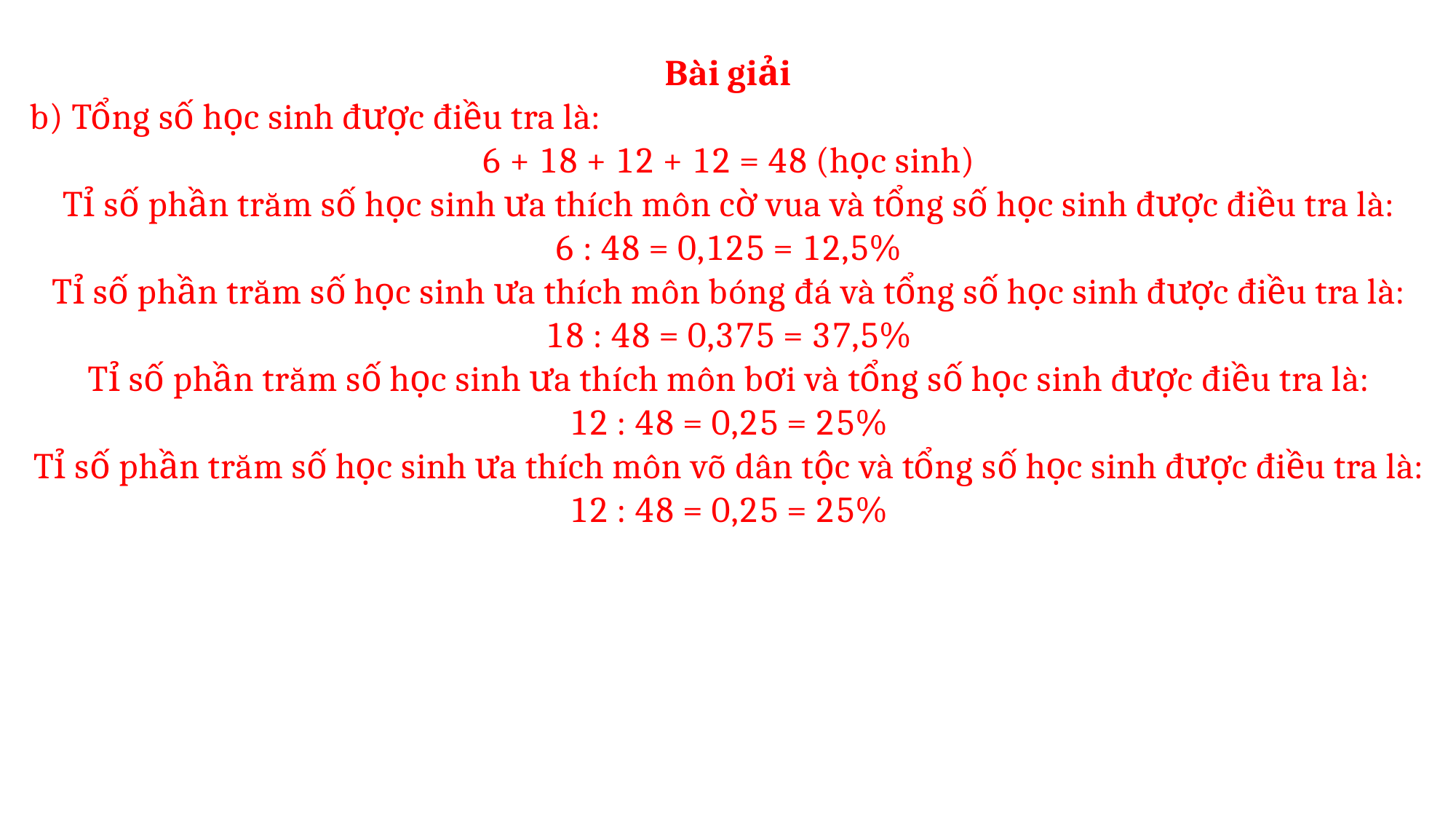

Bài giải
b) Tổng số học sinh được điều tra là:
6 + 18 + 12 + 12 = 48 (học sinh)
Tỉ số phần trăm số học sinh ưa thích môn cờ vua và tổng số học sinh được điều tra là:
6 : 48 = 0,125 = 12,5%
Tỉ số phần trăm số học sinh ưa thích môn bóng đá và tổng số học sinh được điều tra là:
18 : 48 = 0,375 = 37,5%
Tỉ số phần trăm số học sinh ưa thích môn bơi và tổng số học sinh được điều tra là:
12 : 48 = 0,25 = 25%
Tỉ số phần trăm số học sinh ưa thích môn võ dân tộc và tổng số học sinh được điều tra là:
12 : 48 = 0,25 = 25%